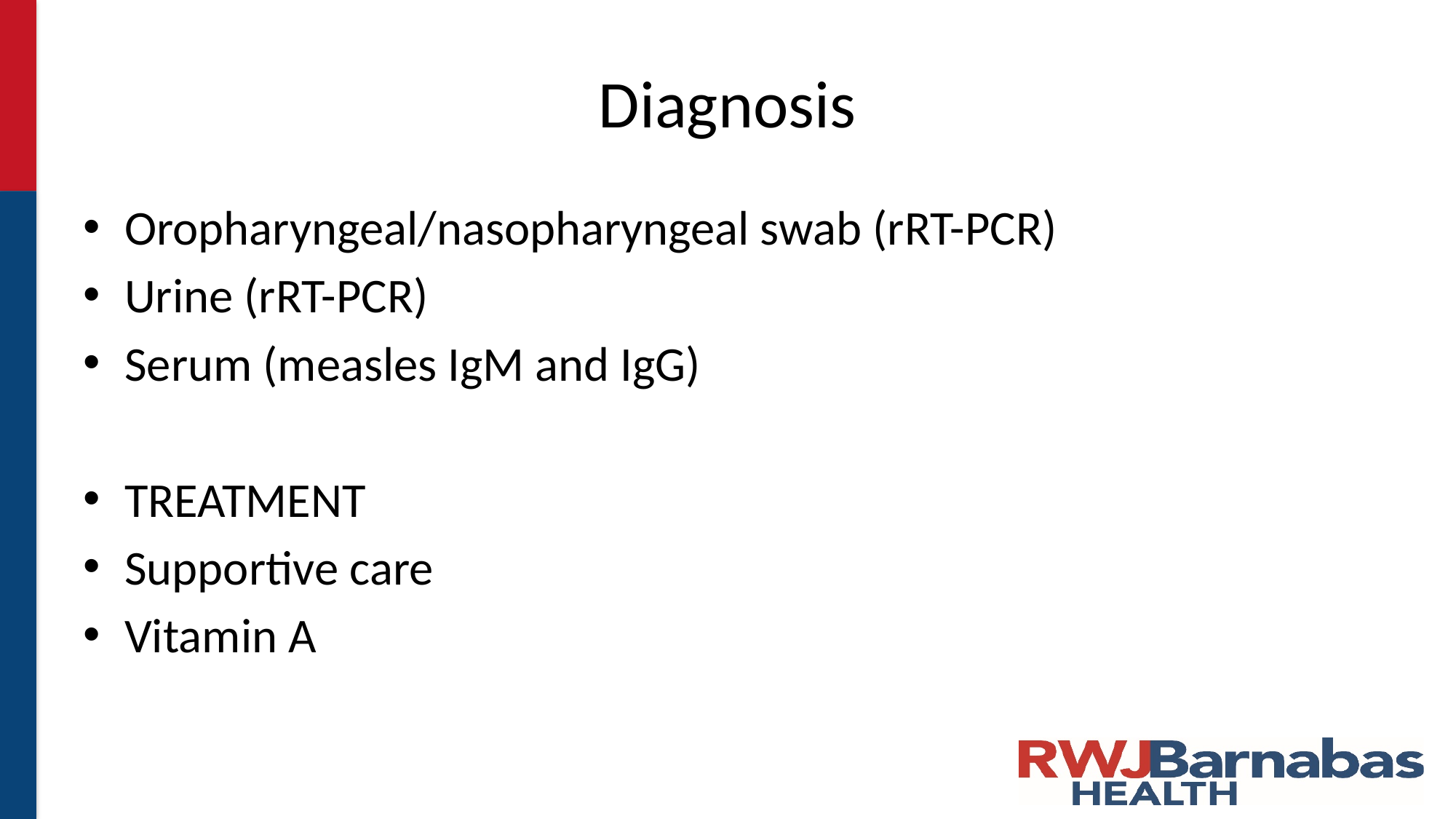

# Diagnosis
Oropharyngeal/nasopharyngeal swab (rRT-PCR)
Urine (rRT-PCR)
Serum (measles IgM and IgG)

TREATMENT
Supportive care
Vitamin A